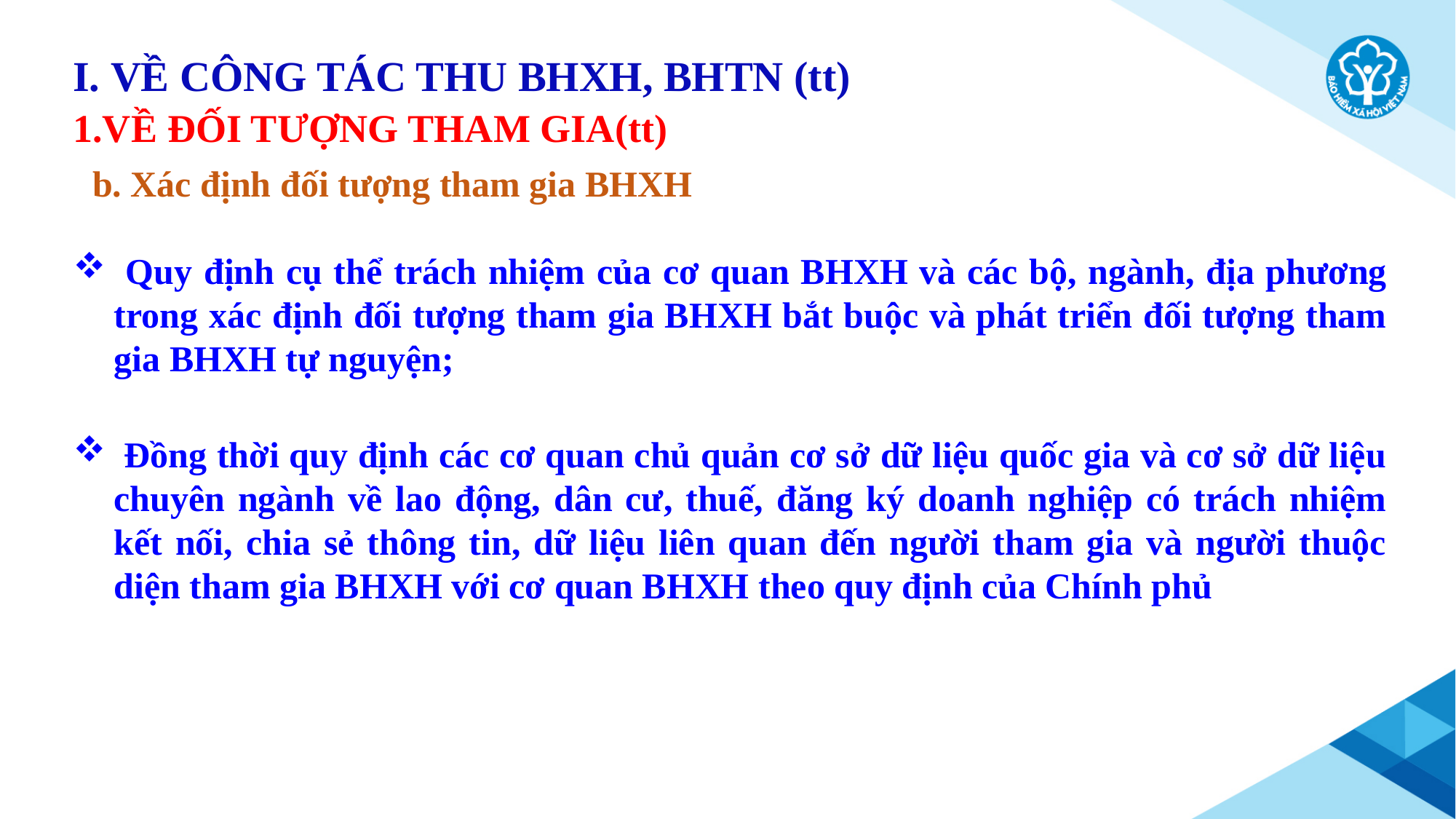

I. VỀ CÔNG TÁC THU BHXH, BHTN (tt)
1.VỀ ĐỐI TƯỢNG THAM GIA(tt)
b. Xác định đối tượng tham gia BHXH
 Quy định cụ thể trách nhiệm của cơ quan BHXH và các bộ, ngành, địa phương trong xác định đối tượng tham gia BHXH bắt buộc và phát triển đối tượng tham gia BHXH tự nguyện;

 Đồng thời quy định các cơ quan chủ quản cơ sở dữ liệu quốc gia và cơ sở dữ liệu chuyên ngành về lao động, dân cư, thuế, đăng ký doanh nghiệp có trách nhiệm kết nối, chia sẻ thông tin, dữ liệu liên quan đến người tham gia và người thuộc diện tham gia BHXH với cơ quan BHXH theo quy định của Chính phủ